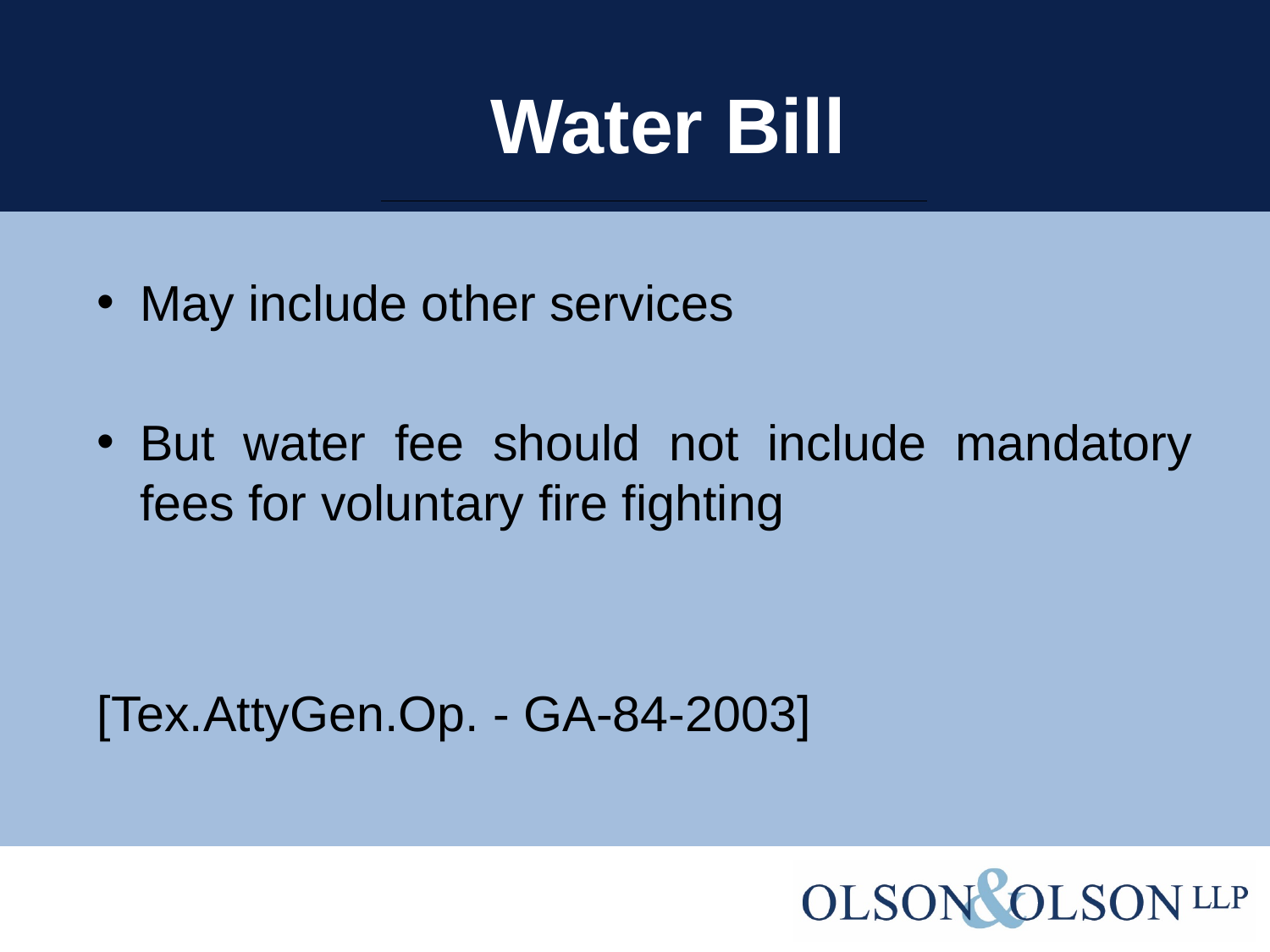

# Water Bill
May include other services

But water fee should not include mandatory fees for voluntary fire fighting

[Tex.AttyGen.Op. - GA-84-2003]